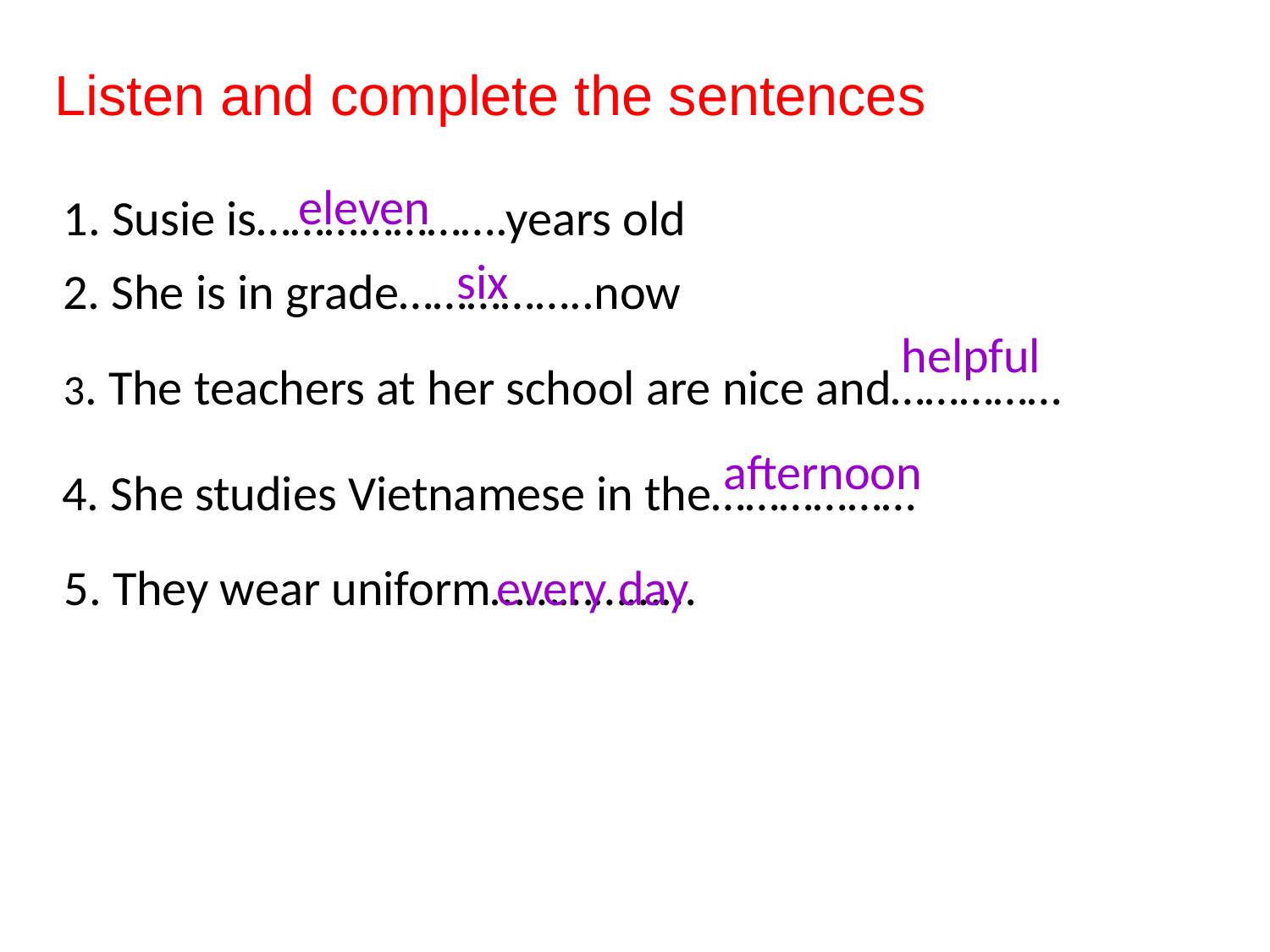

Listen and complete the sentences
eleven
1. Susie is………………….years old
six
2. She is in grade……………..now
helpful
3. The teachers at her school are nice and……………
afternoon
4. She studies Vietnamese in the………………
5. They wear uniform………………
every day